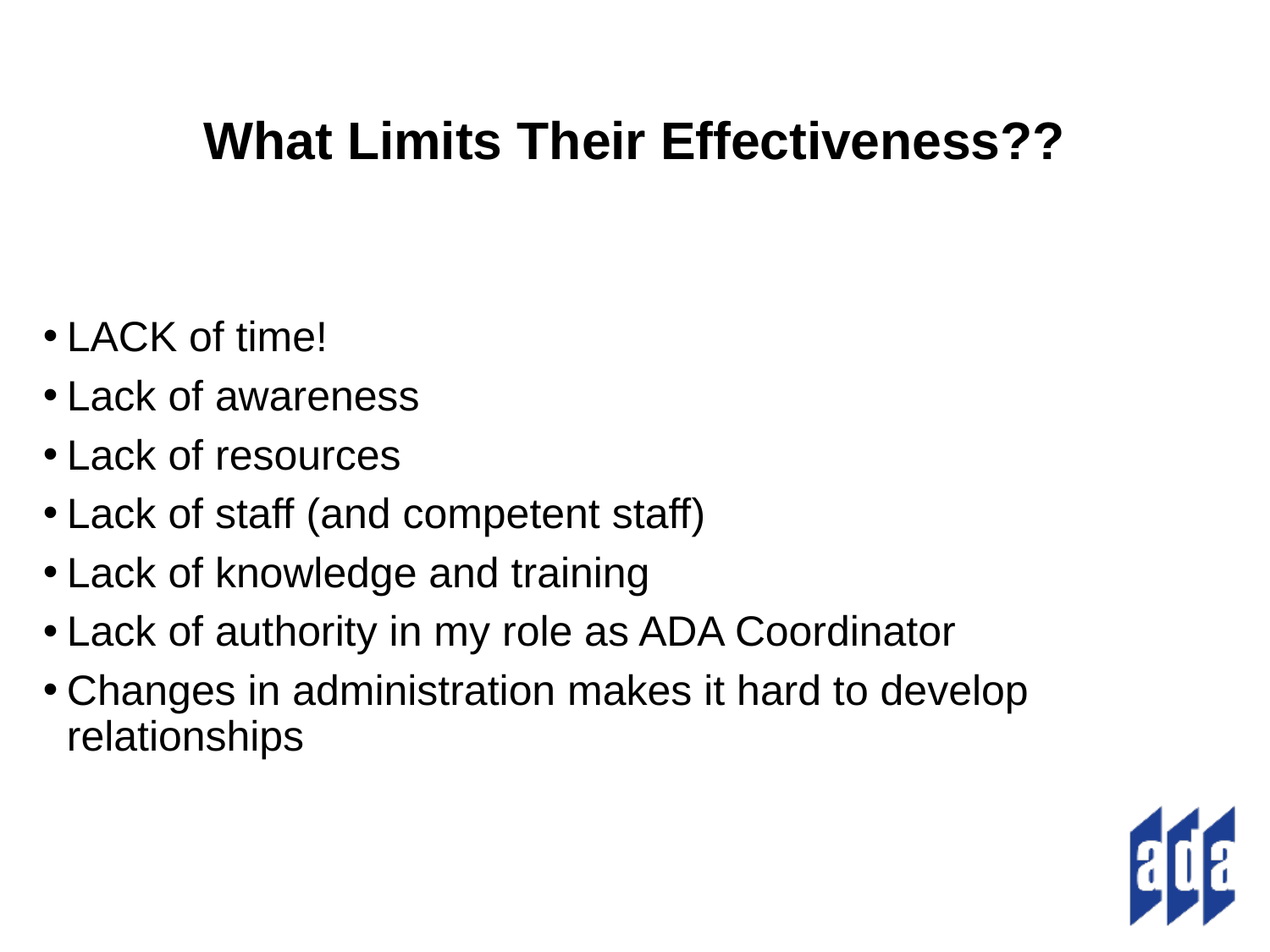

# What Limits Their Effectiveness??
LACK of time!
Lack of awareness
Lack of resources
Lack of staff (and competent staff)
Lack of knowledge and training
Lack of authority in my role as ADA Coordinator
Changes in administration makes it hard to develop relationships